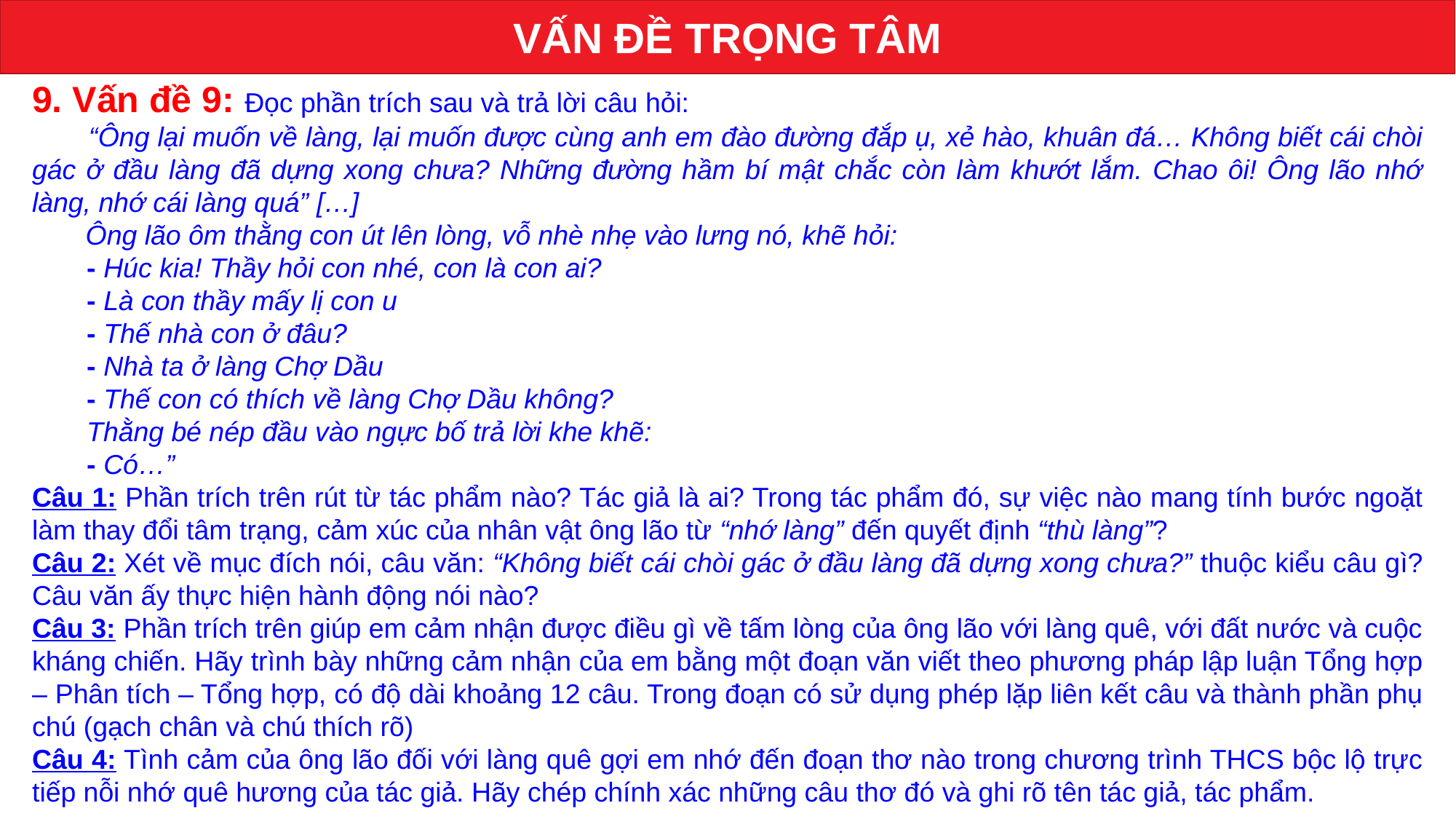

VẤN ĐỀ TRỌNG TÂM
9. Vấn đề 9: Đọc phần trích sau và trả lời câu hỏi:
       “Ông lại muốn về làng, lại muốn được cùng anh em đào đường đắp ụ, xẻ hào, khuân đá… Không biết cái chòi gác ở đầu làng đã dựng xong chưa? Những đường hầm bí mật chắc còn làm khướt lắm. Chao ôi! Ông lão nhớ làng, nhớ cái làng quá” […]
       Ông lão ôm thằng con út lên lòng, vỗ nhè nhẹ vào lưng nó, khẽ hỏi:
- Húc kia! Thầy hỏi con nhé, con là con ai?
- Là con thầy mấy lị con u
- Thế nhà con ở đâu?
- Nhà ta ở làng Chợ Dầu
- Thế con có thích về làng Chợ Dầu không?
Thằng bé nép đầu vào ngực bố trả lời khe khẽ:
- Có…”
Câu 1: Phần trích trên rút từ tác phẩm nào? Tác giả là ai? Trong tác phẩm đó, sự việc nào mang tính bước ngoặt làm thay đổi tâm trạng, cảm xúc của nhân vật ông lão từ “nhớ làng” đến quyết định “thù làng”?
Câu 2: Xét về mục đích nói, câu văn: “Không biết cái chòi gác ở đầu làng đã dựng xong chưa?” thuộc kiểu câu gì? Câu văn ấy thực hiện hành động nói nào?
Câu 3: Phần trích trên giúp em cảm nhận được điều gì về tấm lòng của ông lão với làng quê, với đất nước và cuộc kháng chiến. Hãy trình bày những cảm nhận của em bằng một đoạn văn viết theo phương pháp lập luận Tổng hợp – Phân tích – Tổng hợp, có độ dài khoảng 12 câu. Trong đoạn có sử dụng phép lặp liên kết câu và thành phần phụ chú (gạch chân và chú thích rõ)
Câu 4: Tình cảm của ông lão đối với làng quê gợi em nhớ đến đoạn thơ nào trong chương trình THCS bộc lộ trực tiếp nỗi nhớ quê hương của tác giả. Hãy chép chính xác những câu thơ đó và ghi rõ tên tác giả, tác phẩm.